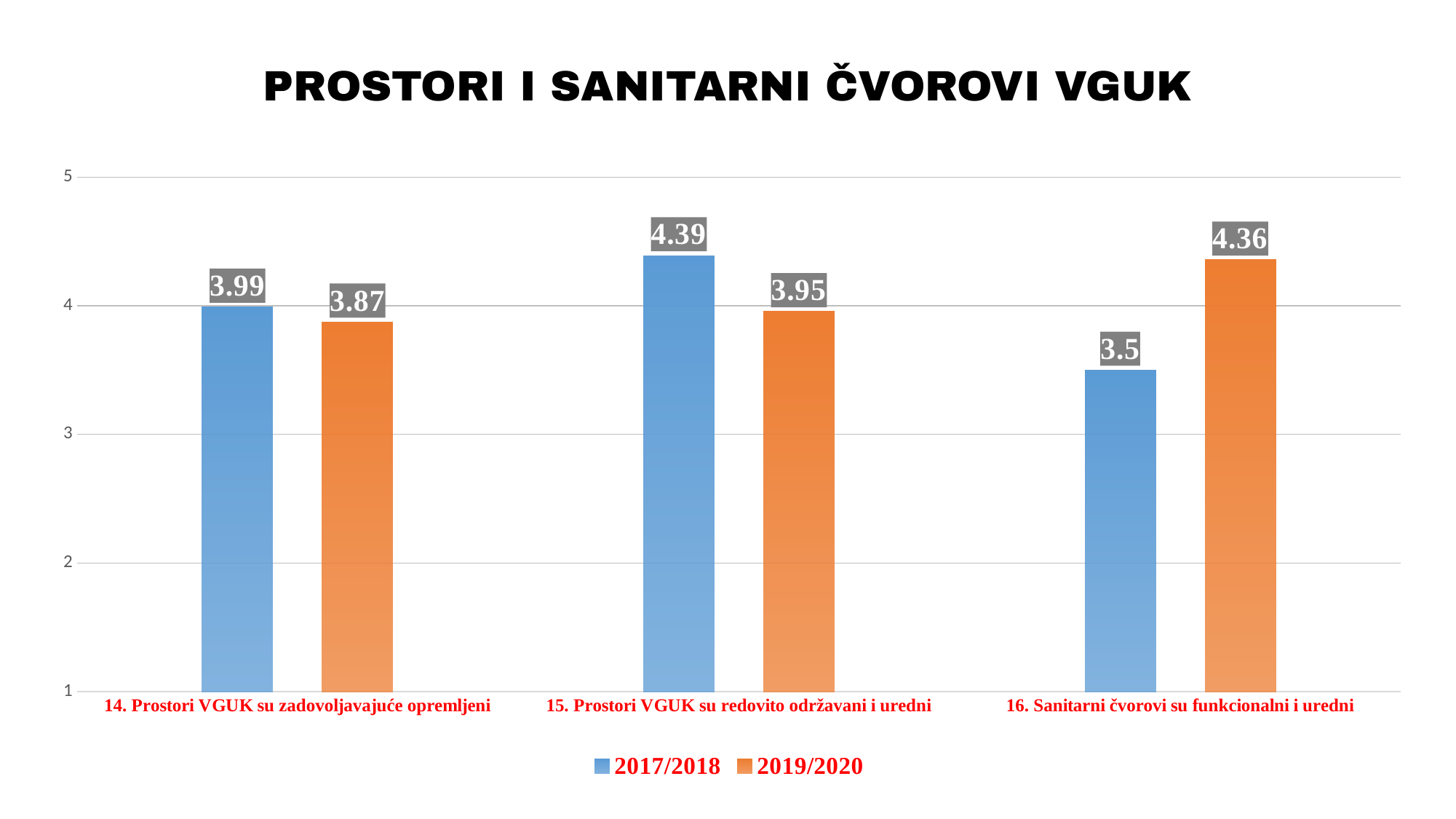

# PROSTORI I SANITARNI ČVOROVI VGUK

### Chart

| Category | 2017/2018 | 2019/2020 |
|---|---|---|
| 14. Prostori VGUK su zadovoljavajuće opremljeni | 3.99 | 3.8737373737373737 |
| 15. Prostori VGUK su redovito održavani i uredni | 4.39 | 3.9545454545454546 |
| 16. Sanitarni čvorovi su funkcionalni i uredni | 3.5 | 4.356060606060606 |